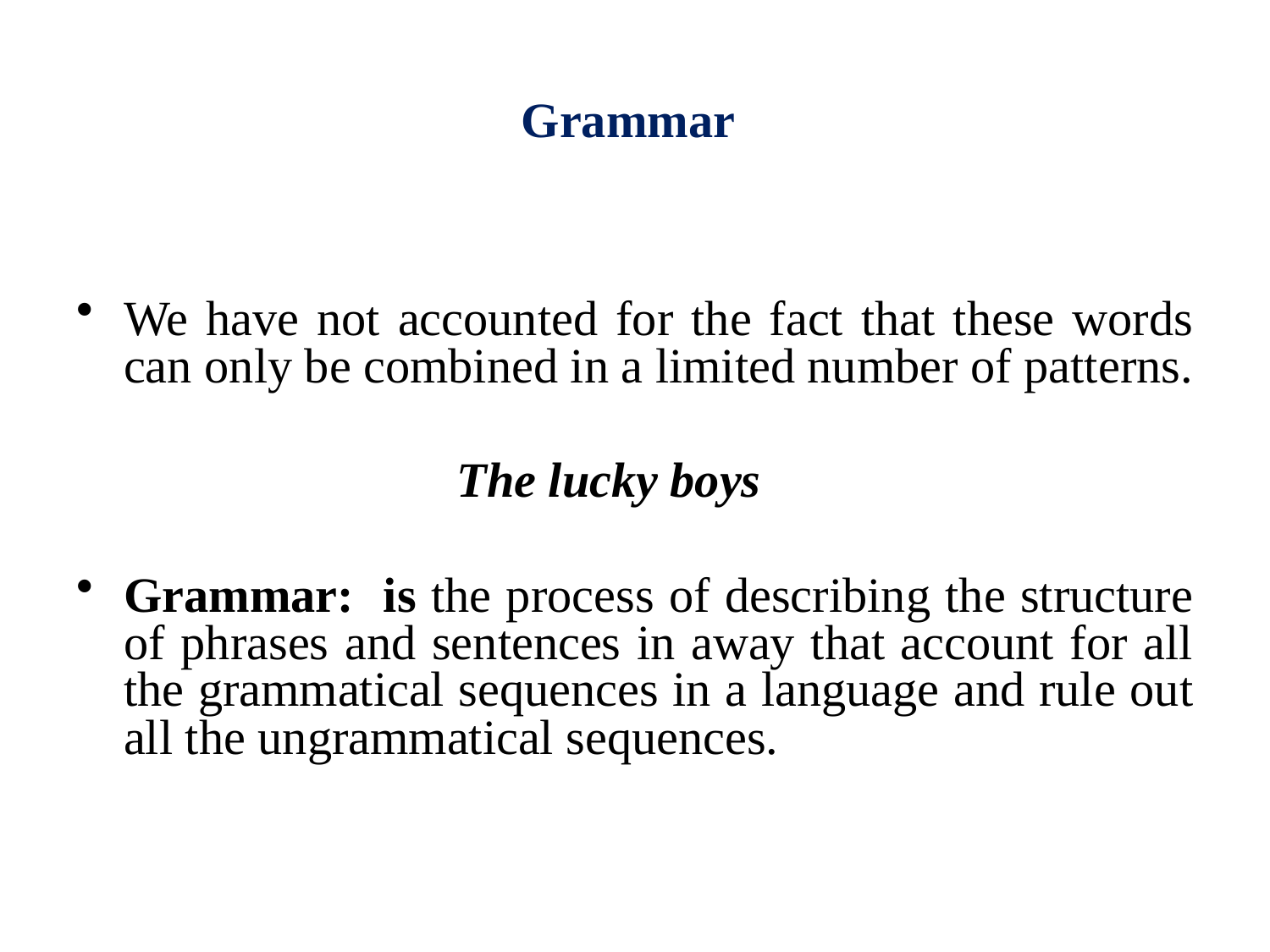

# Grammar

We have not accounted for the fact that these words can only be combined in a limited number of patterns.

                               The lucky boys

Grammar:  is the process of describing the structure of phrases and sentences in away that account for all the grammatical sequences in a language and rule out all the ungrammatical sequences.